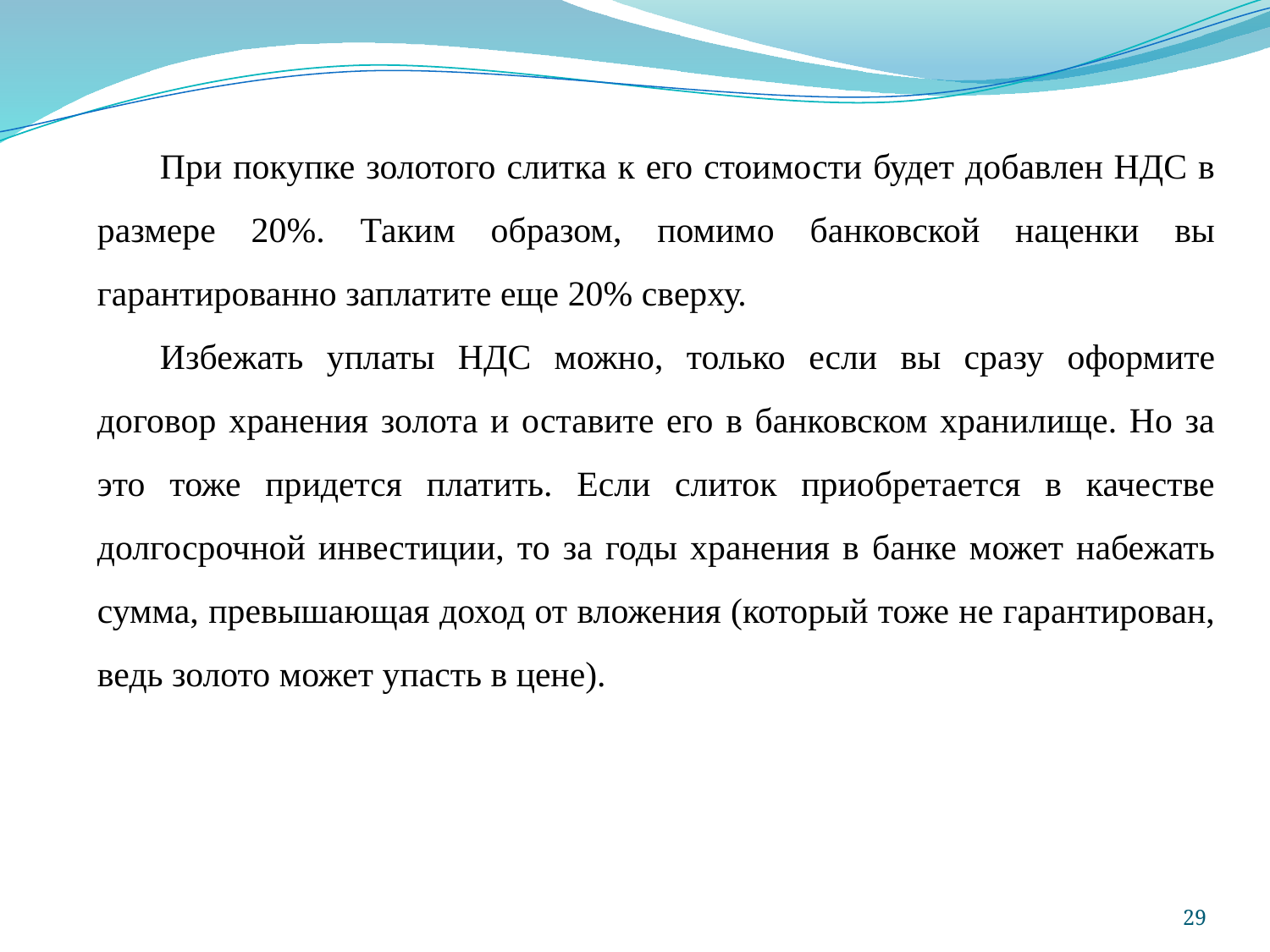

При покупке золотого слитка к его стоимости будет добавлен НДС в размере 20%. Таким образом, помимо банковской наценки вы гарантированно заплатите еще 20% сверху.
Избежать уплаты НДС можно, только если вы сразу оформите договор хранения золота и оставите его в банковском хранилище. Но за это тоже придется платить. Если слиток приобретается в качестве долгосрочной инвестиции, то за годы хранения в банке может набежать сумма, превышающая доход от вложения (который тоже не гарантирован, ведь золото может упасть в цене).

29